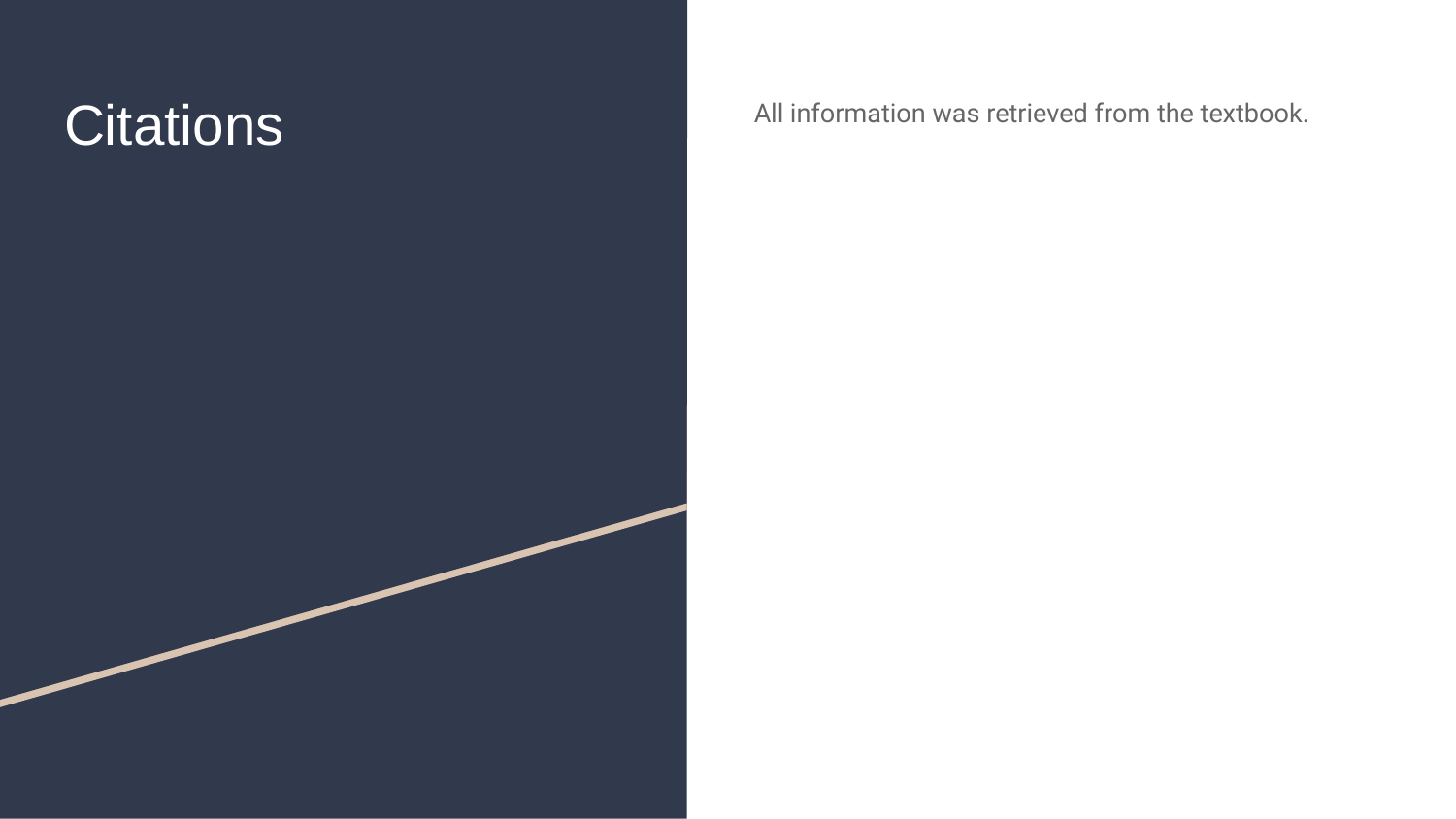

# Citations
All information was retrieved from the textbook.